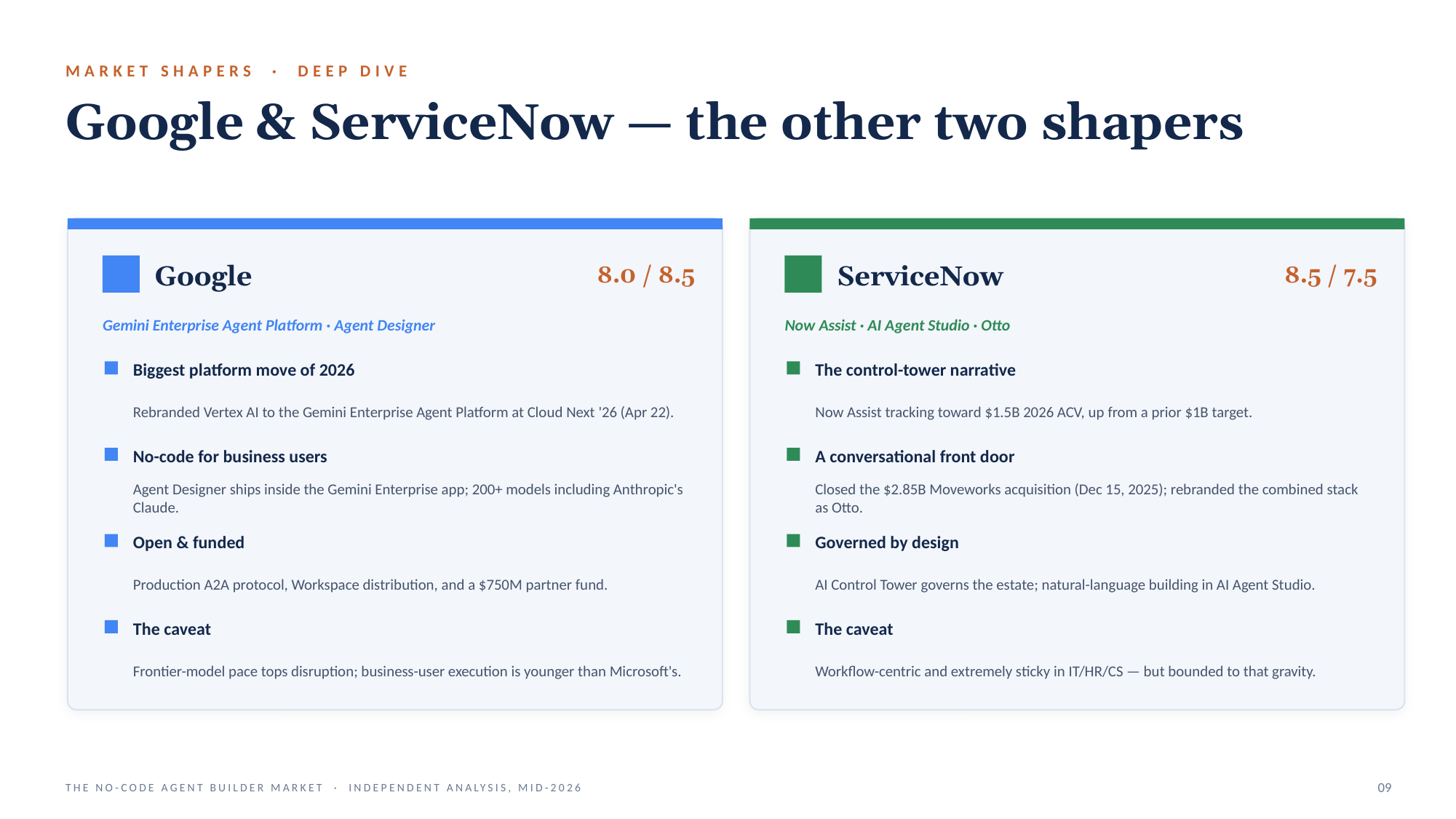

MARKET SHAPERS  ·  DEEP DIVE
Google & ServiceNow — the other two shapers

8.0 / 8.5
8.5 / 7.5
Google
ServiceNow

Gemini Enterprise Agent Platform · Agent Designer
Now Assist · AI Agent Studio · Otto
Biggest platform move of 2026
The control-tower narrative

Rebranded Vertex AI to the Gemini Enterprise Agent Platform at Cloud Next '26 (Apr 22).
Now Assist tracking toward $1.5B 2026 ACV, up from a prior $1B target.
No-code for business users
A conversational front door

Agent Designer ships inside the Gemini Enterprise app; 200+ models including Anthropic's Claude.
Closed the $2.85B Moveworks acquisition (Dec 15, 2025); rebranded the combined stack as Otto.
Open & funded
Governed by design

Production A2A protocol, Workspace distribution, and a $750M partner fund.
AI Control Tower governs the estate; natural-language building in AI Agent Studio.
The caveat
The caveat

Frontier-model pace tops disruption; business-user execution is younger than Microsoft's.
Workflow-centric and extremely sticky in IT/HR/CS — but bounded to that gravity.
THE NO-CODE AGENT BUILDER MARKET  ·  INDEPENDENT ANALYSIS, MID-2026
09